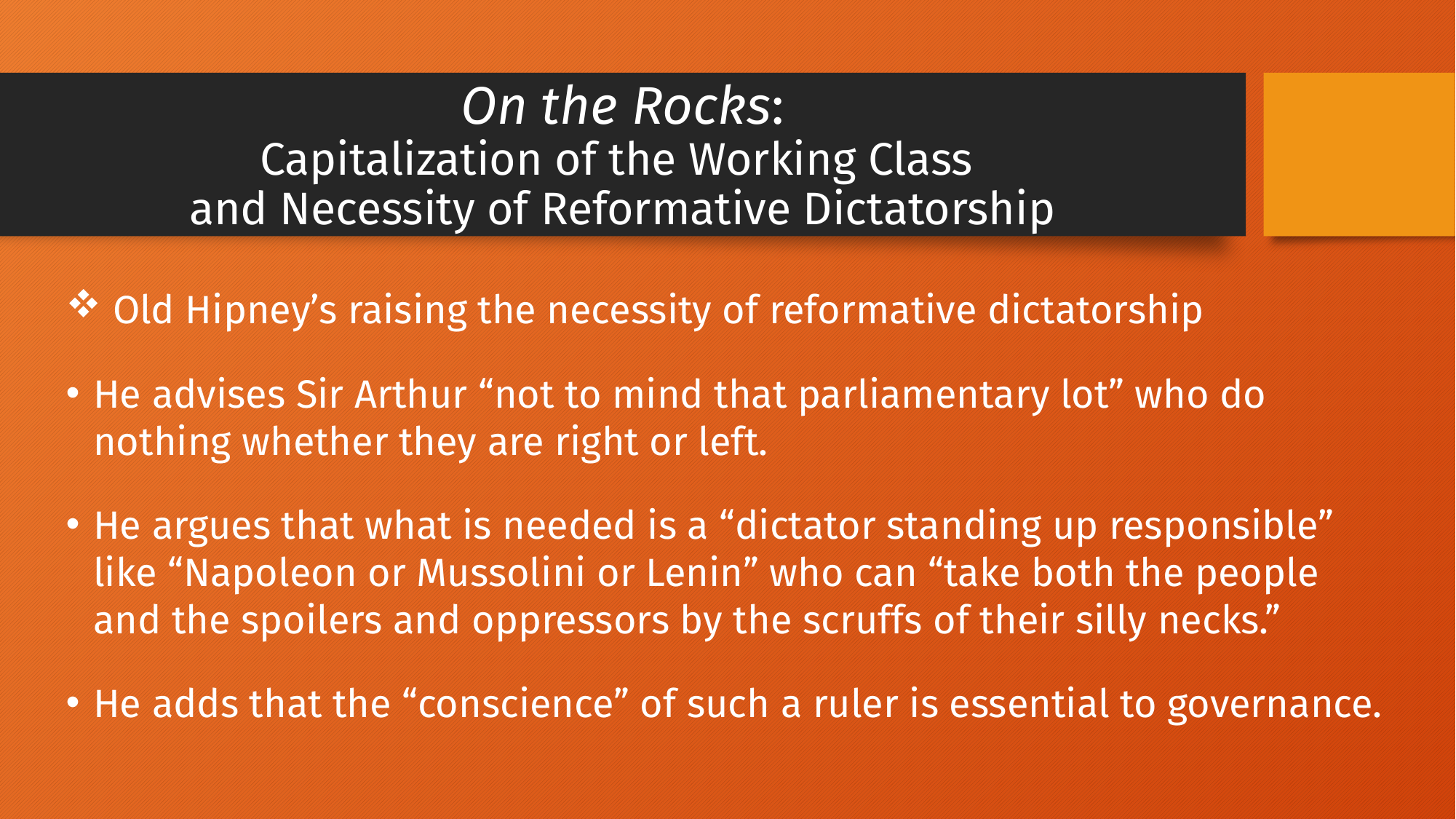

# On the Rocks: Capitalization of the Working Class and Necessity of Reformative Dictatorship
 Old Hipney’s raising the necessity of reformative dictatorship
He advises Sir Arthur “not to mind that parliamentary lot” who do nothing whether they are right or left.
He argues that what is needed is a “dictator standing up responsible” like “Napoleon or Mussolini or Lenin” who can “take both the people and the spoilers and oppressors by the scruffs of their silly necks.”
He adds that the “conscience” of such a ruler is essential to governance.